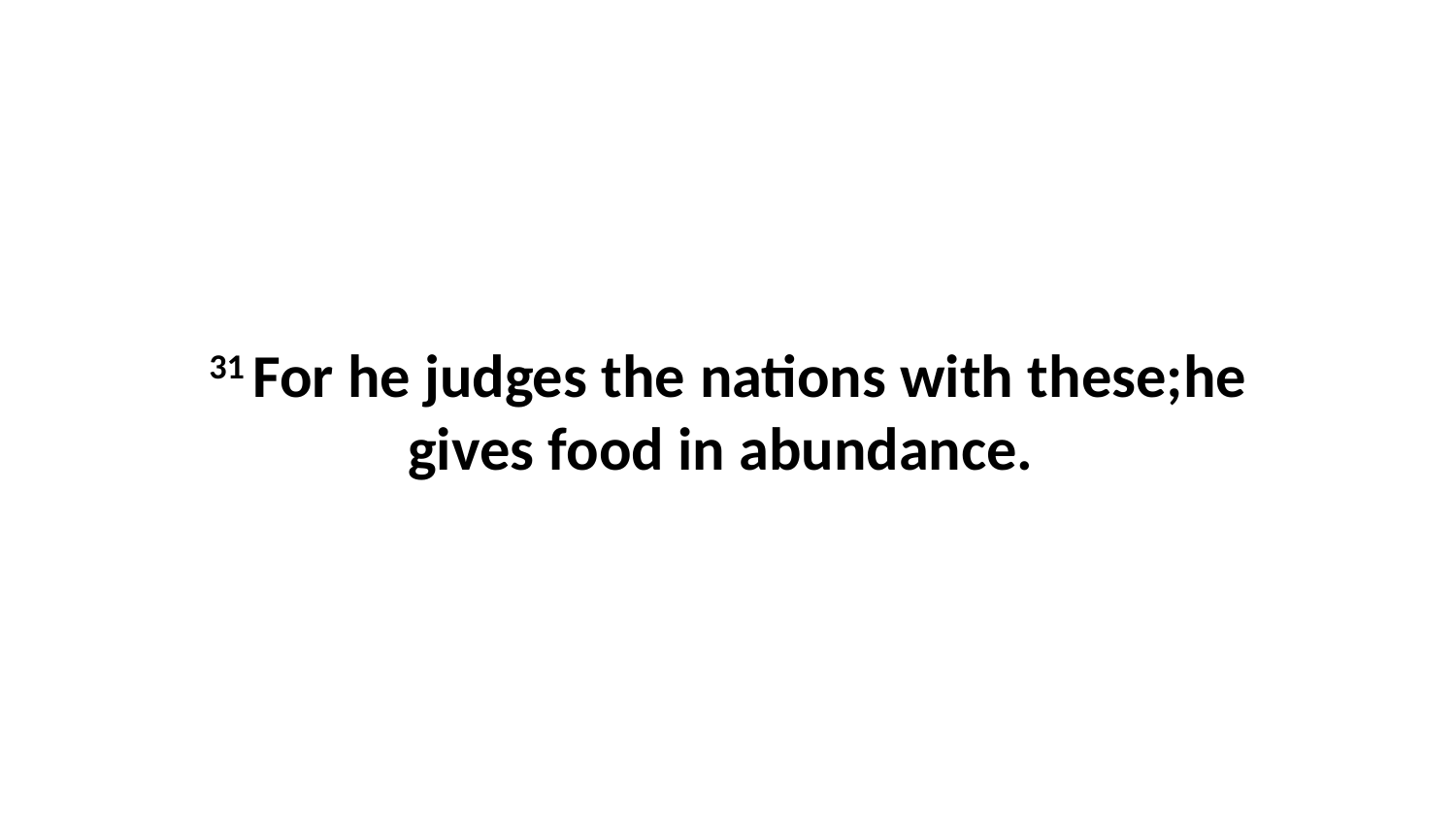

31 For he judges the nations with these;he gives food in abundance.